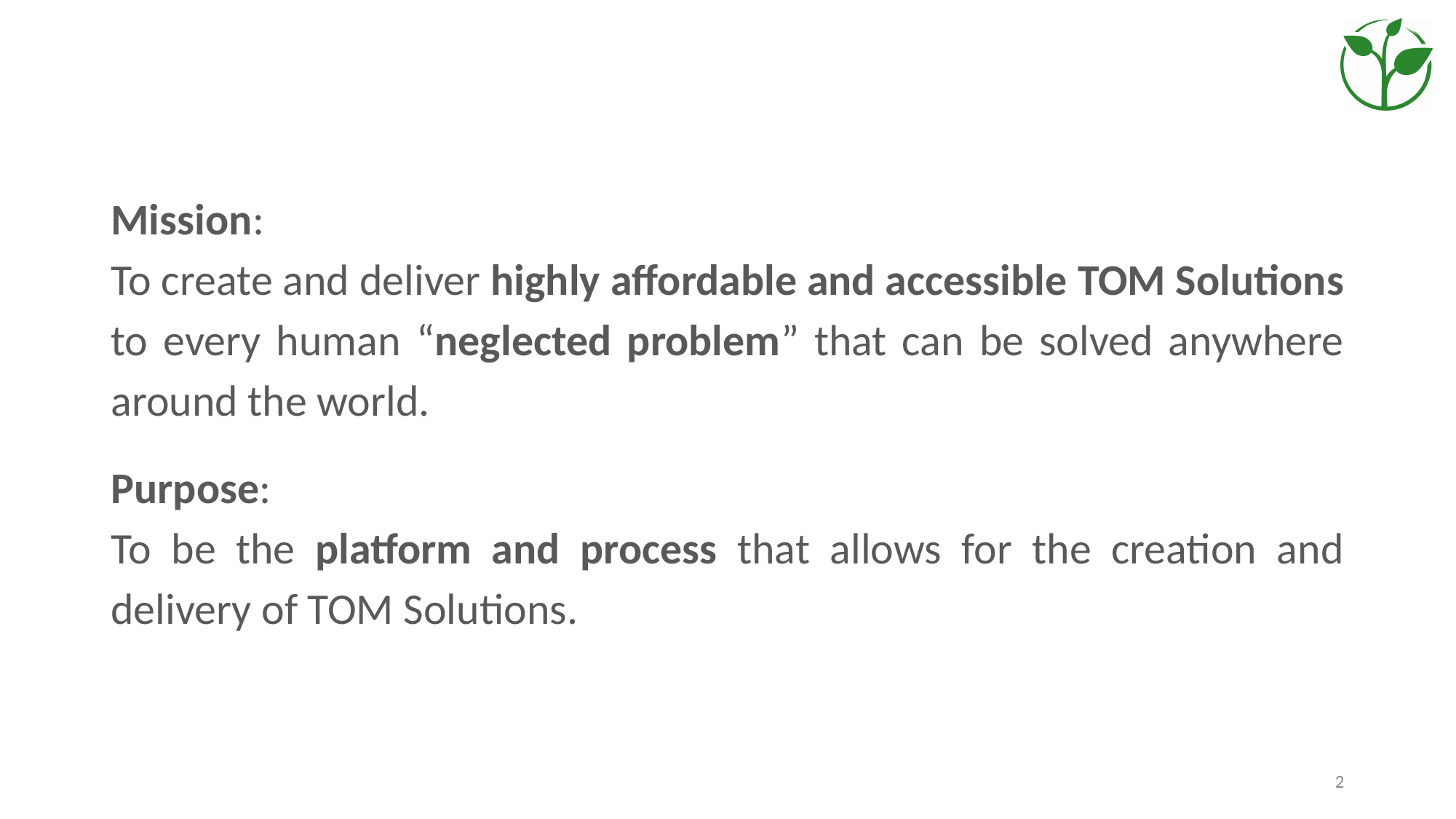

# Mission
Mission:
To create and deliver highly affordable and accessible TOM Solutions to every human “neglected problem” that can be solved anywhere around the world.
Purpose:
To be the platform and process that allows for the creation and delivery of TOM Solutions.
2